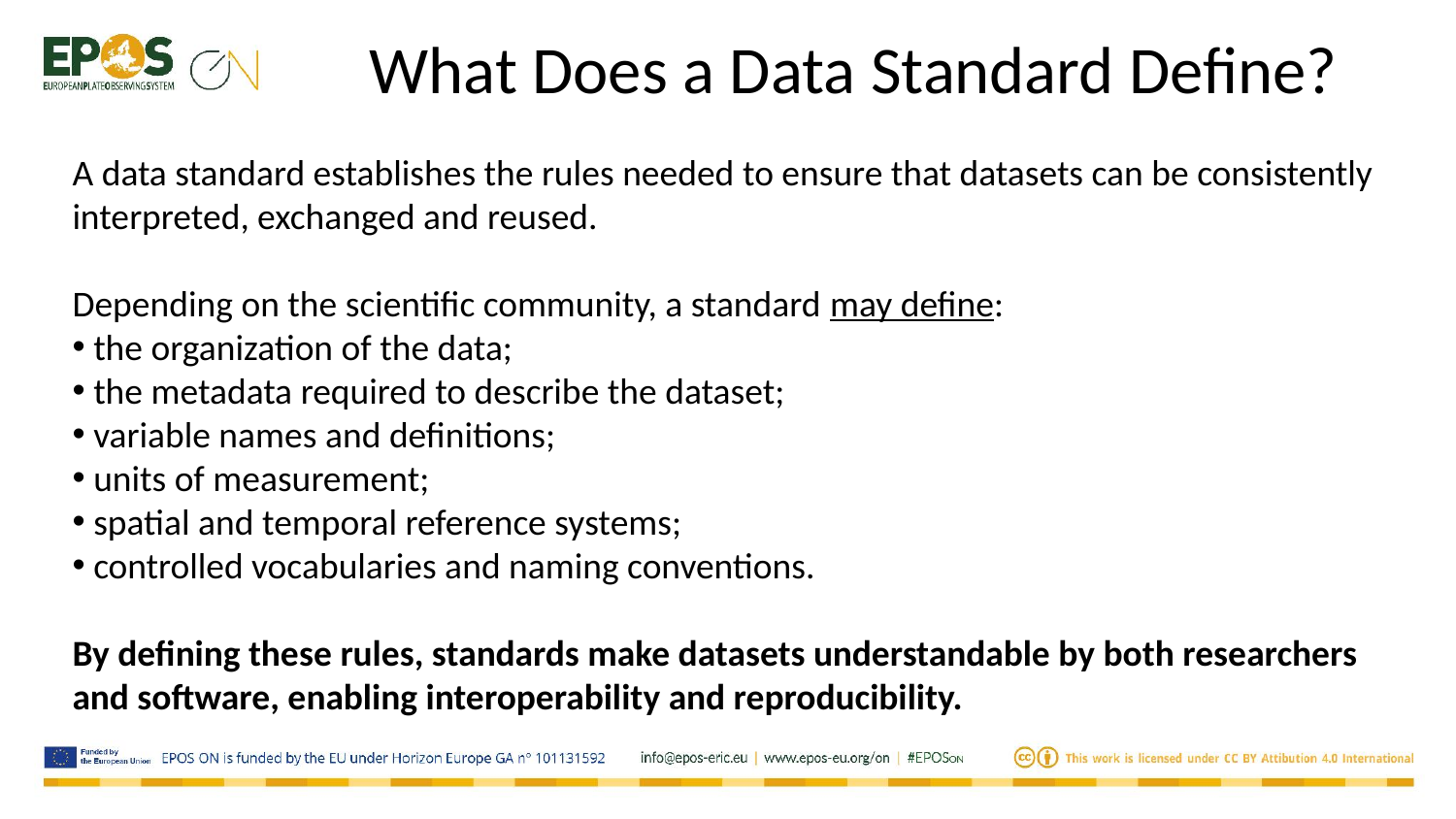

What Does a Data Standard Define?
A data standard establishes the rules needed to ensure that datasets can be consistently interpreted, exchanged and reused.

Depending on the scientific community, a standard may define:
 the organization of the data;
 the metadata required to describe the dataset;
 variable names and definitions;
 units of measurement;
 spatial and temporal reference systems;
 controlled vocabularies and naming conventions.

By defining these rules, standards make datasets understandable by both researchers and software, enabling interoperability and reproducibility.